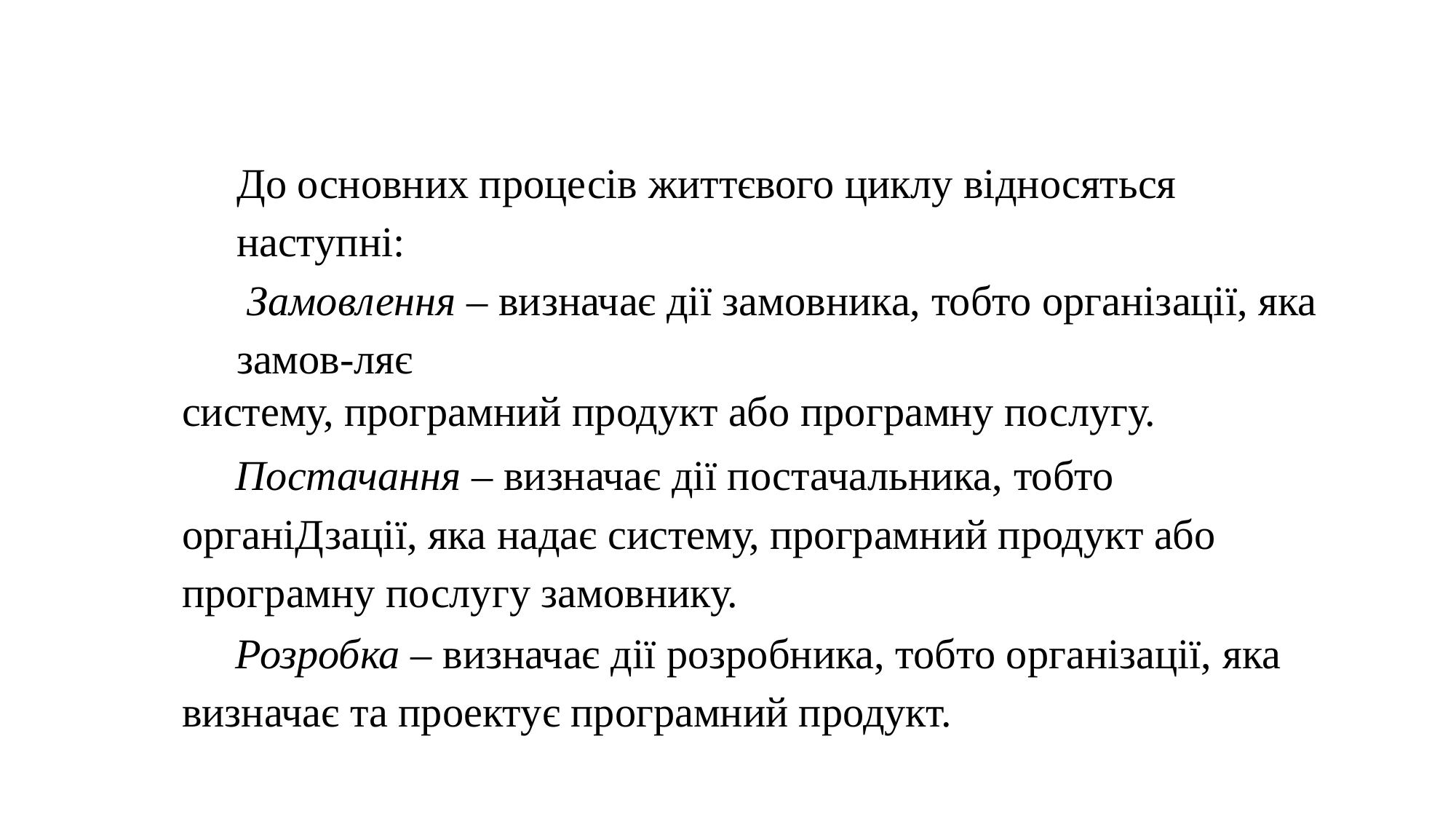

До основних процесів життєвого циклу відносяться наступні:
 Замовлення – визначає дії замовника, тобто організації, яка замов-ляє

систему, програмний продукт або програмну послугу.

Постачання – визначає дії постачальника, тобто органіДзації, яка надає систему, програмний продукт або програмну послугу замовнику.

Розробка – визначає дії розробника, тобто організації, яка визначає та проектує програмний продукт.